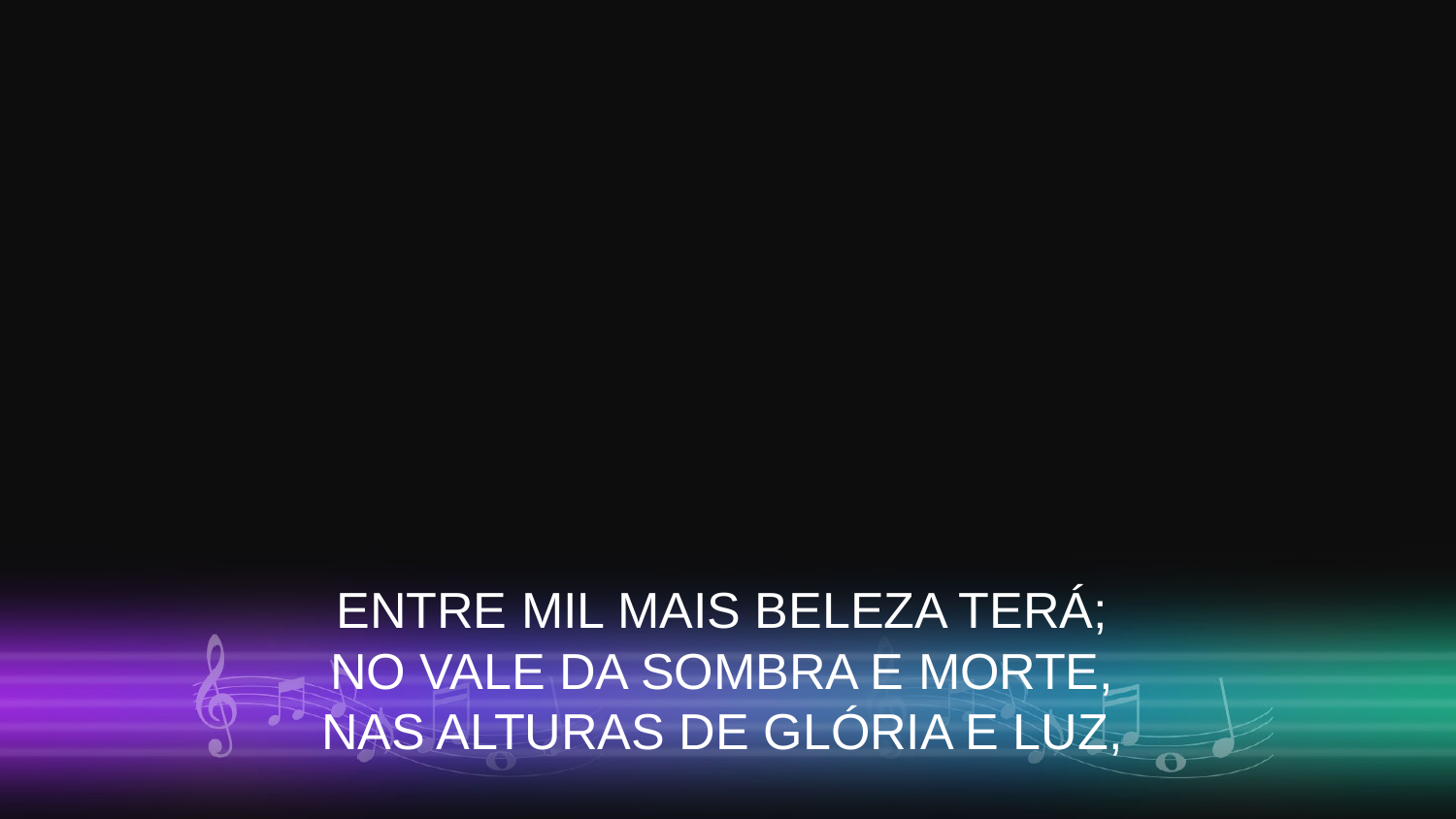

ENTRE MIL MAIS BELEZA TERÁ;
NO VALE DA SOMBRA E MORTE,
NAS ALTURAS DE GLÓRIA E LUZ,